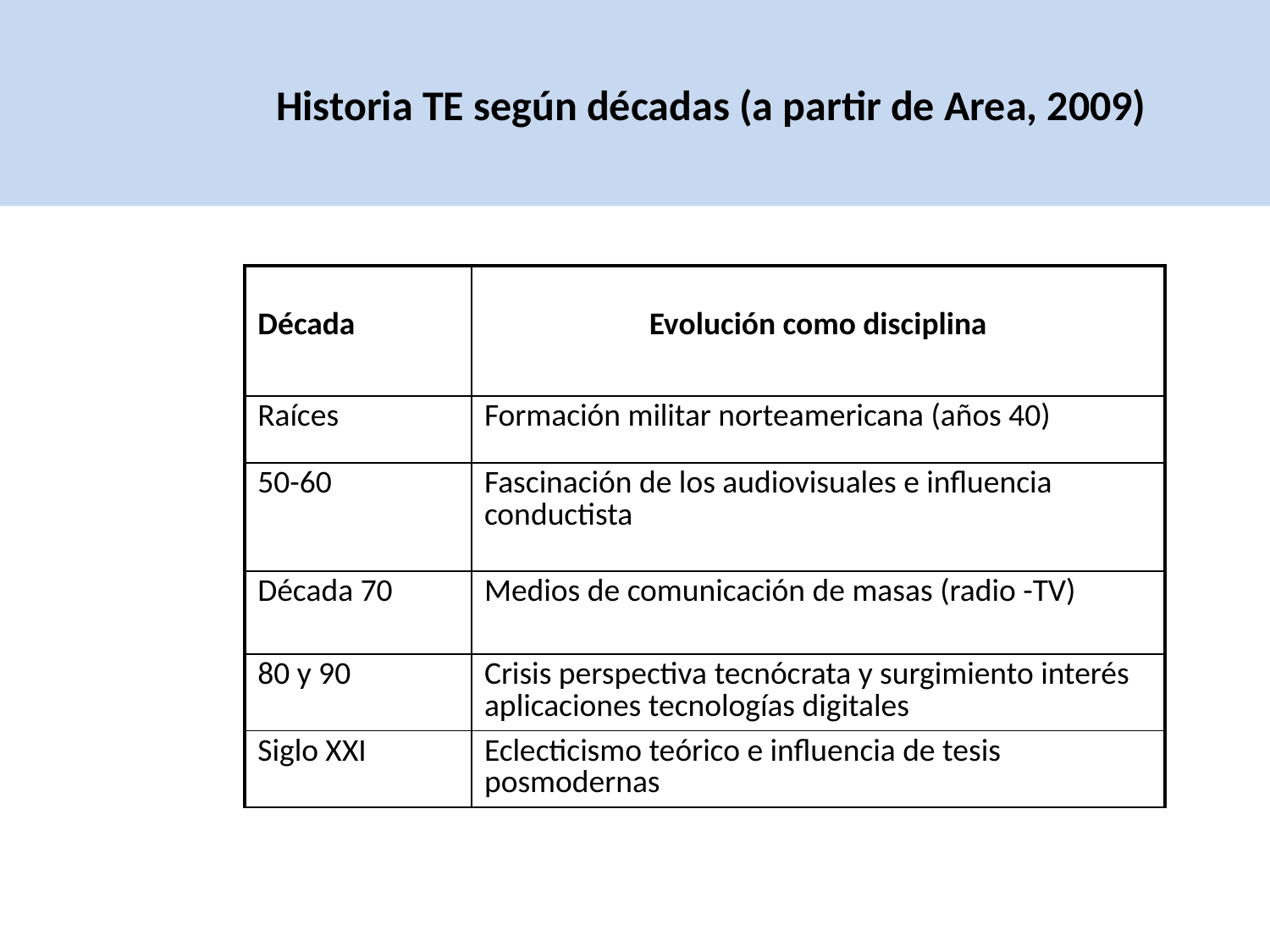

# Historia TE según décadas (a partir de Area, 2009)
| Década | Evolución como disciplina |
| --- | --- |
| Raíces | Formación militar norteamericana (años 40) |
| 50-60 | Fascinación de los audiovisuales e influencia conductista |
| Década 70 | Medios de comunicación de masas (radio -TV) |
| 80 y 90 | Crisis perspectiva tecnócrata y surgimiento interés aplicaciones tecnologías digitales |
| Siglo XXI | Eclecticismo teórico e influencia de tesis posmodernas |